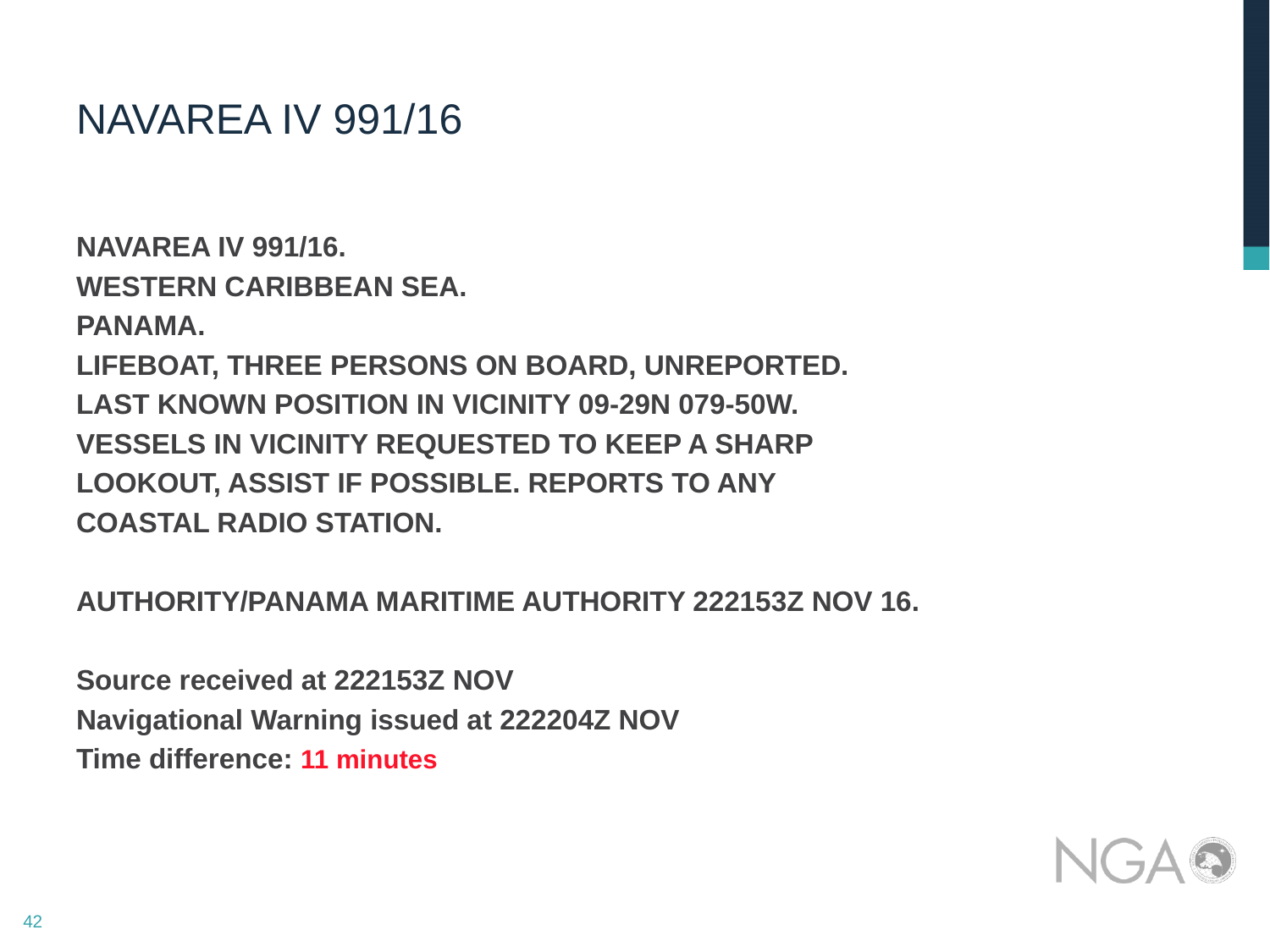

# NAVAREA IV 991/16
NAVAREA IV 991/16.
WESTERN CARIBBEAN SEA.
PANAMA.
LIFEBOAT, THREE PERSONS ON BOARD, UNREPORTED.
LAST KNOWN POSITION IN VICINITY 09-29N 079-50W.
VESSELS IN VICINITY REQUESTED TO KEEP A SHARP
LOOKOUT, ASSIST IF POSSIBLE. REPORTS TO ANY
COASTAL RADIO STATION.

AUTHORITY/PANAMA MARITIME AUTHORITY 222153Z NOV 16.

Source received at 222153Z NOV
Navigational Warning issued at 222204Z NOV
Time difference: 11 minutes